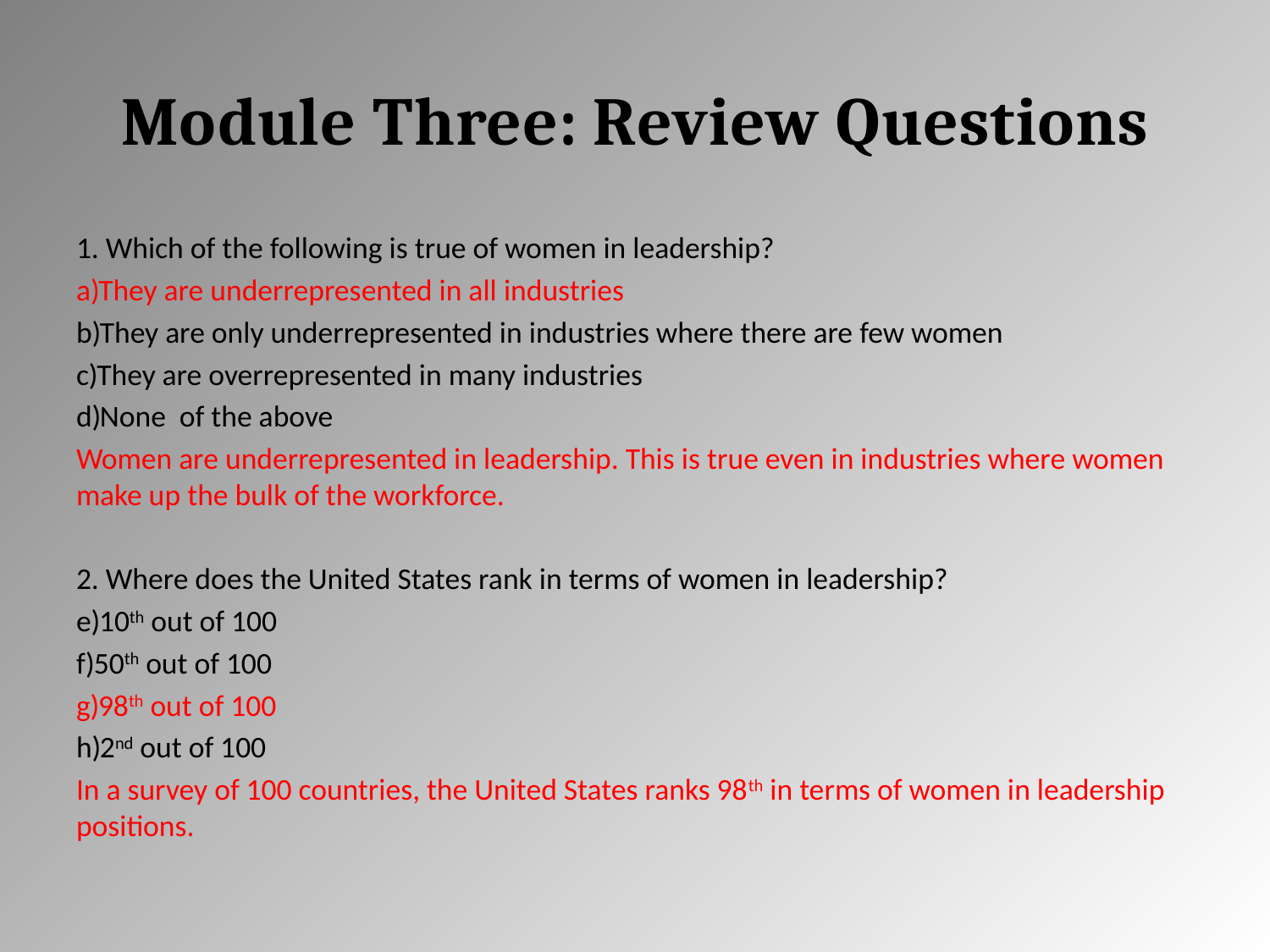

# Module Three: Review Questions
1. Which of the following is true of women in leadership?
They are underrepresented in all industries
They are only underrepresented in industries where there are few women
They are overrepresented in many industries
None  of the above
Women are underrepresented in leadership. This is true even in industries where women make up the bulk of the workforce.

2. Where does the United States rank in terms of women in leadership?
10th out of 100
50th out of 100
98th out of 100
2nd out of 100
In a survey of 100 countries, the United States ranks 98th in terms of women in leadership positions.